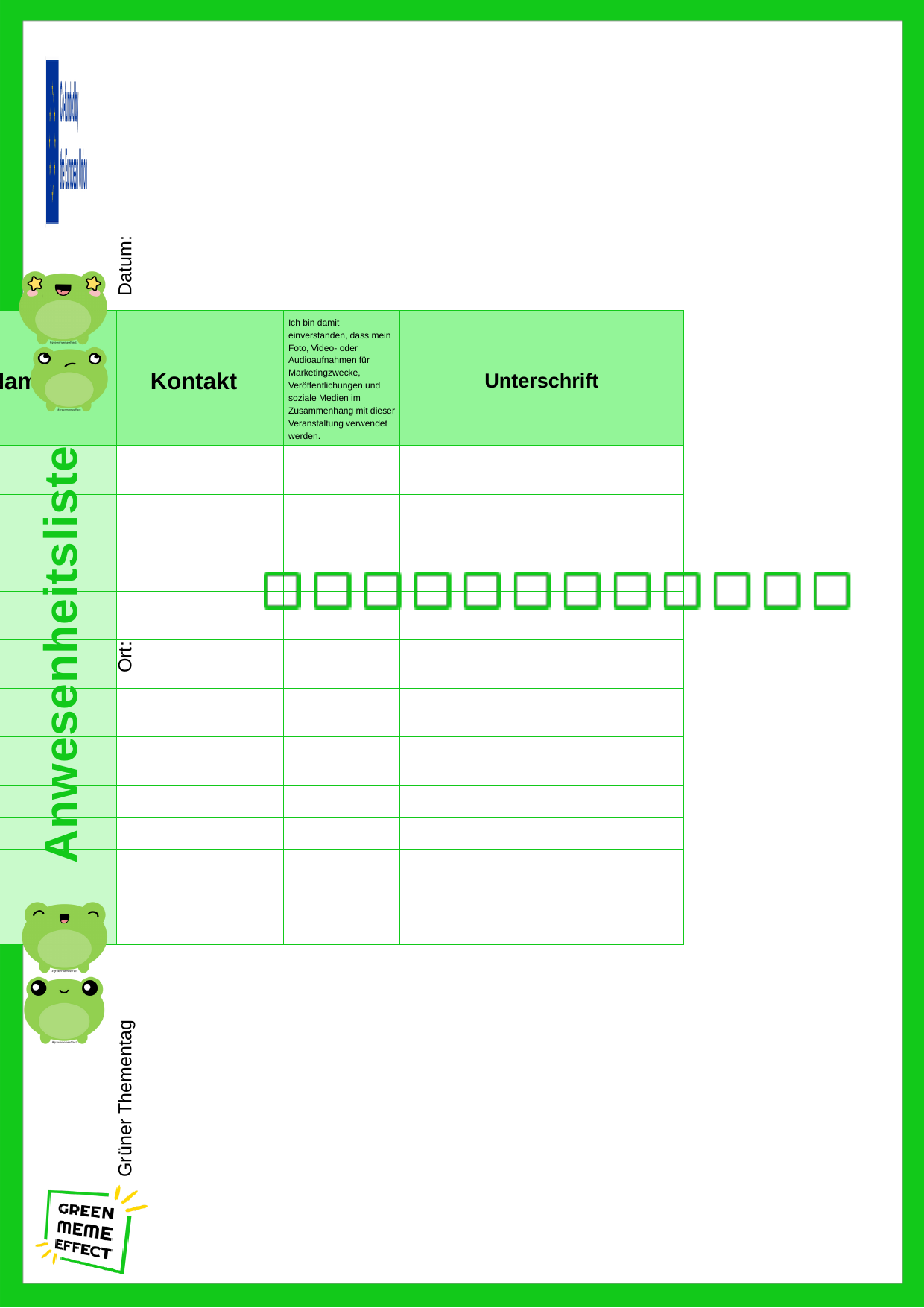

Datum:

| Name | Kontakt | Ich bin damit einverstanden, dass mein Foto, Video- oder Audioaufnahmen für Marketingzwecke, Veröffentlichungen und soziale Medien im Zusammenhang mit dieser Veranstaltung verwendet werden. | Unterschrift |
| --- | --- | --- | --- |
|  |  |  |  |
|  |  |  |  |
|  |  |  |  |
|  |  |  |  |
|  |  |  |  |
|  |  |  |  |
|  |  |  |  |
|  |  |  |  |
|  |  |  |  |
|  |  |  |  |
|  |  |  |  |
|  |  |  |  |

Anwesenheitsliste
Ort:

Grüner Thementag